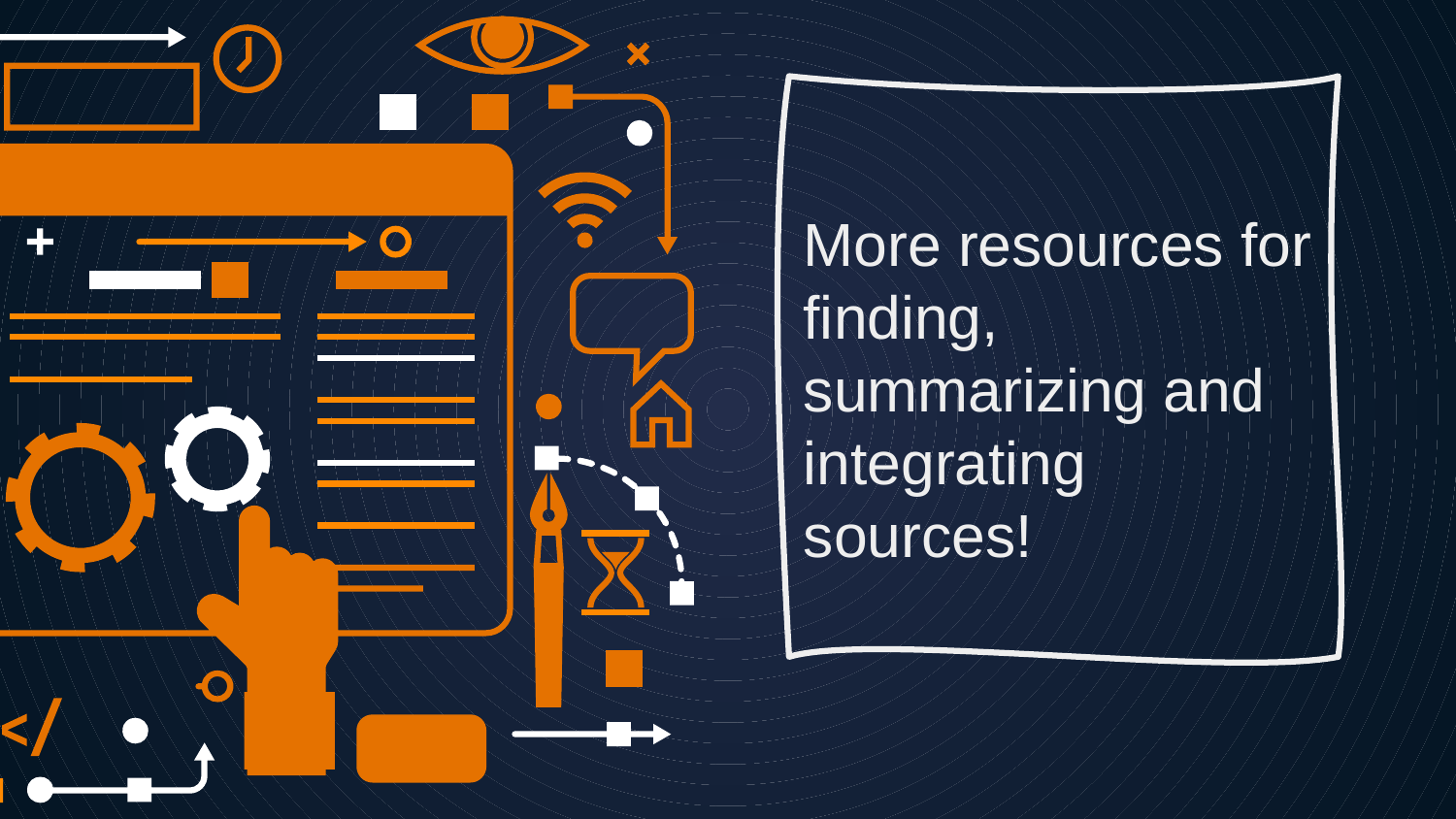

More resources for finding, summarizing and integrating sources!